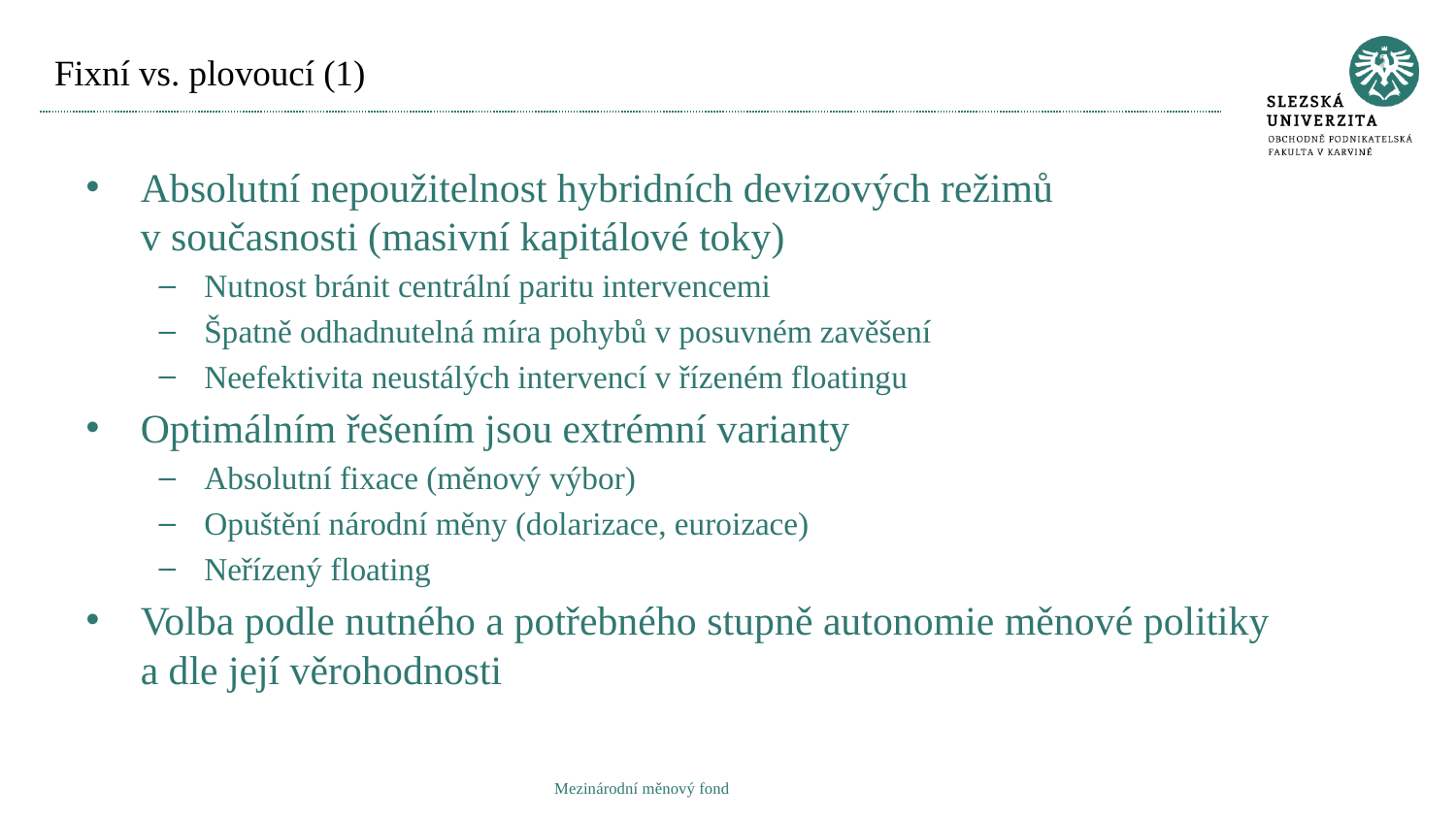

# Fixní vs. plovoucí (1)
Absolutní nepoužitelnost hybridních devizových režimů
v současnosti (masivní kapitálové toky)
Nutnost bránit centrální paritu intervencemi
Špatně odhadnutelná míra pohybů v posuvném zavěšení
Neefektivita neustálých intervencí v řízeném floatingu
Optimálním řešením jsou extrémní varianty
Absolutní fixace (měnový výbor)
Opuštění národní měny (dolarizace, euroizace)
Neřízený floating
Volba podle nutného a potřebného stupně autonomie měnové politiky a dle její věrohodnosti